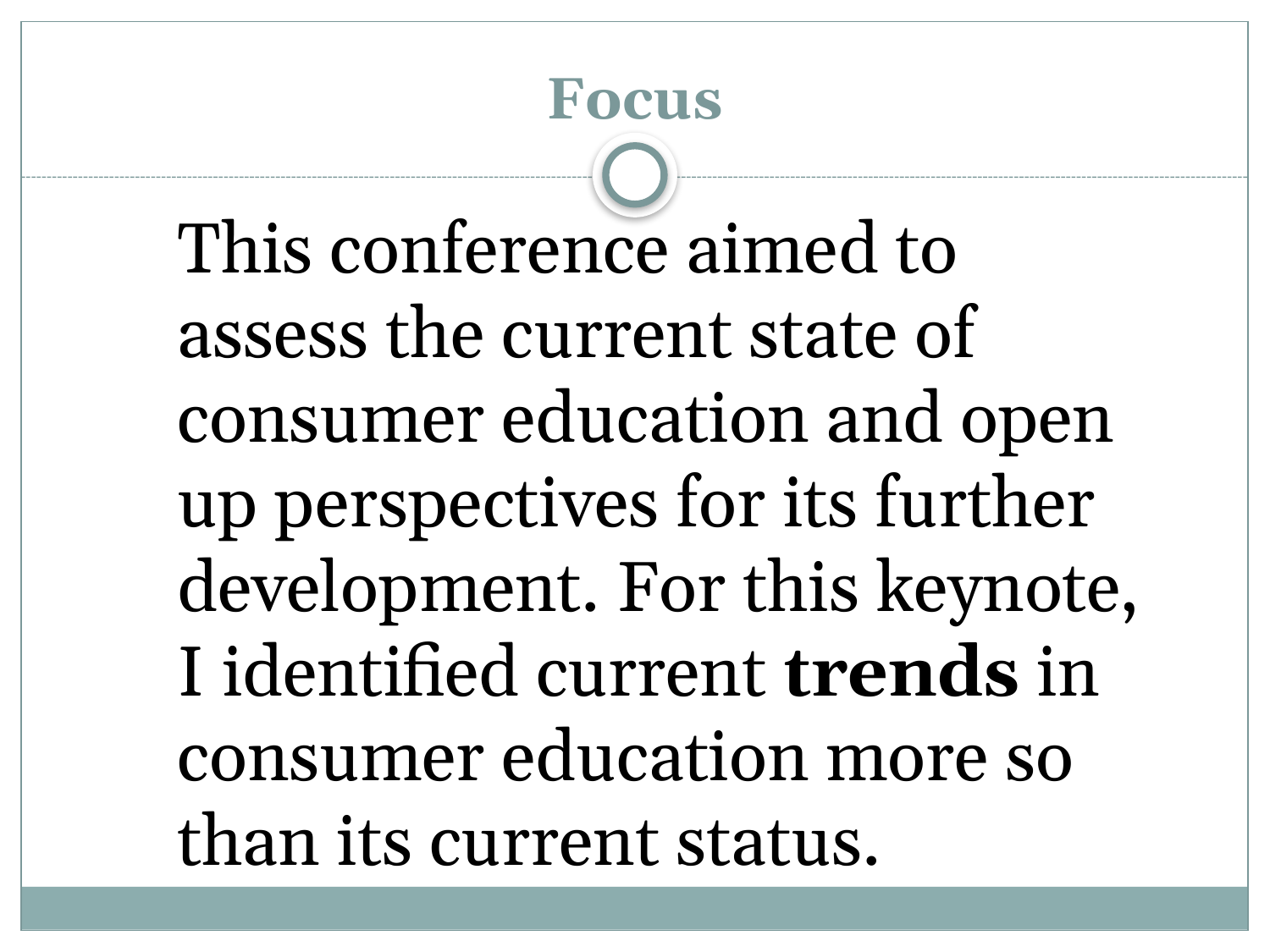

# Focus
This conference aimed to assess the current state of consumer education and open up perspectives for its further development. For this keynote, I identified current trends in consumer education more so than its current status.